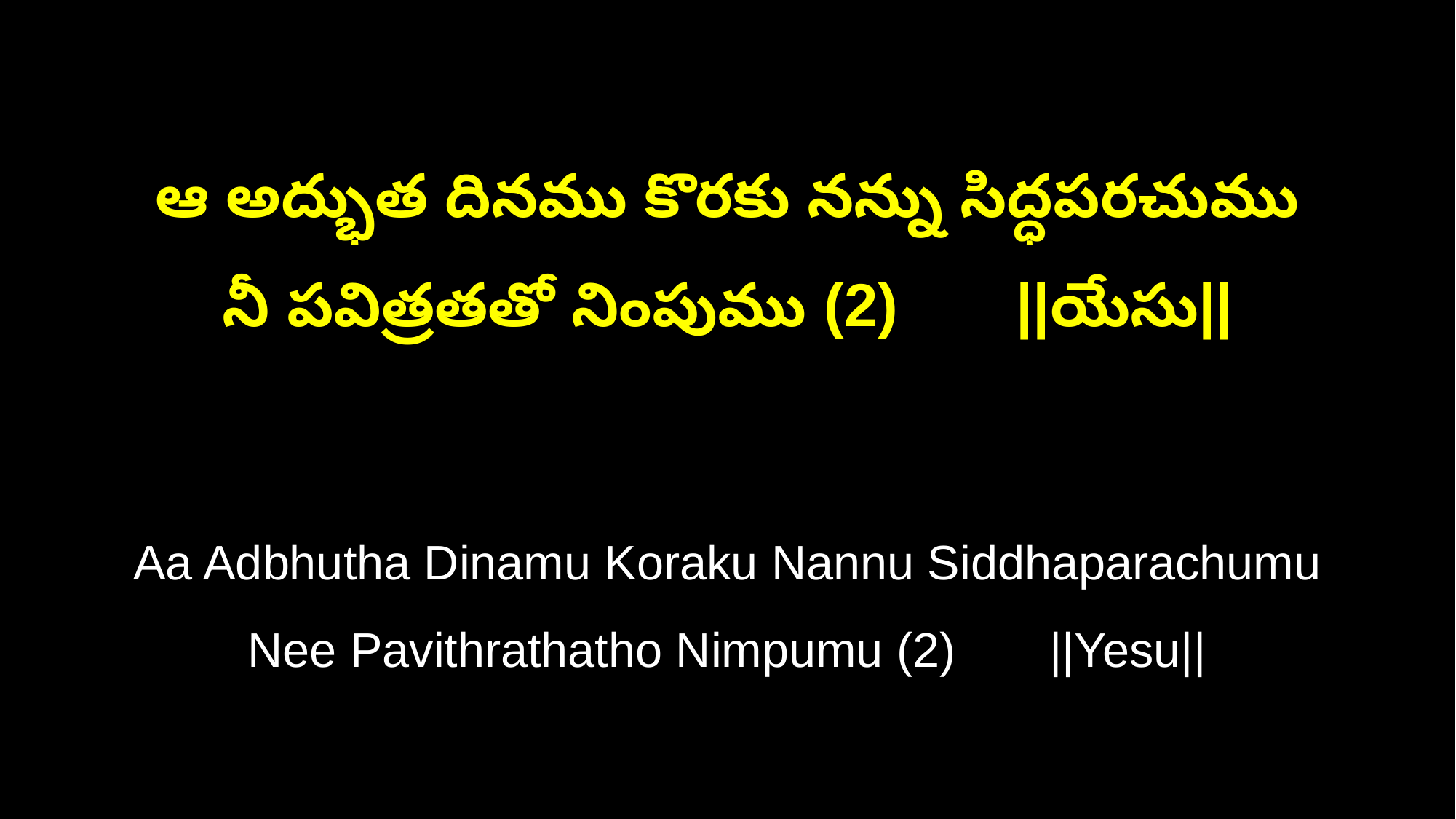

ఆ అద్భుత దినము కొరకు నన్ను సిద్ధపరచుము
నీ పవిత్రతతో నింపుము (2)       ||యేసు||
Aa Adbhutha Dinamu Koraku Nannu Siddhaparachumu
Nee Pavithrathatho Nimpumu (2)       ||Yesu||